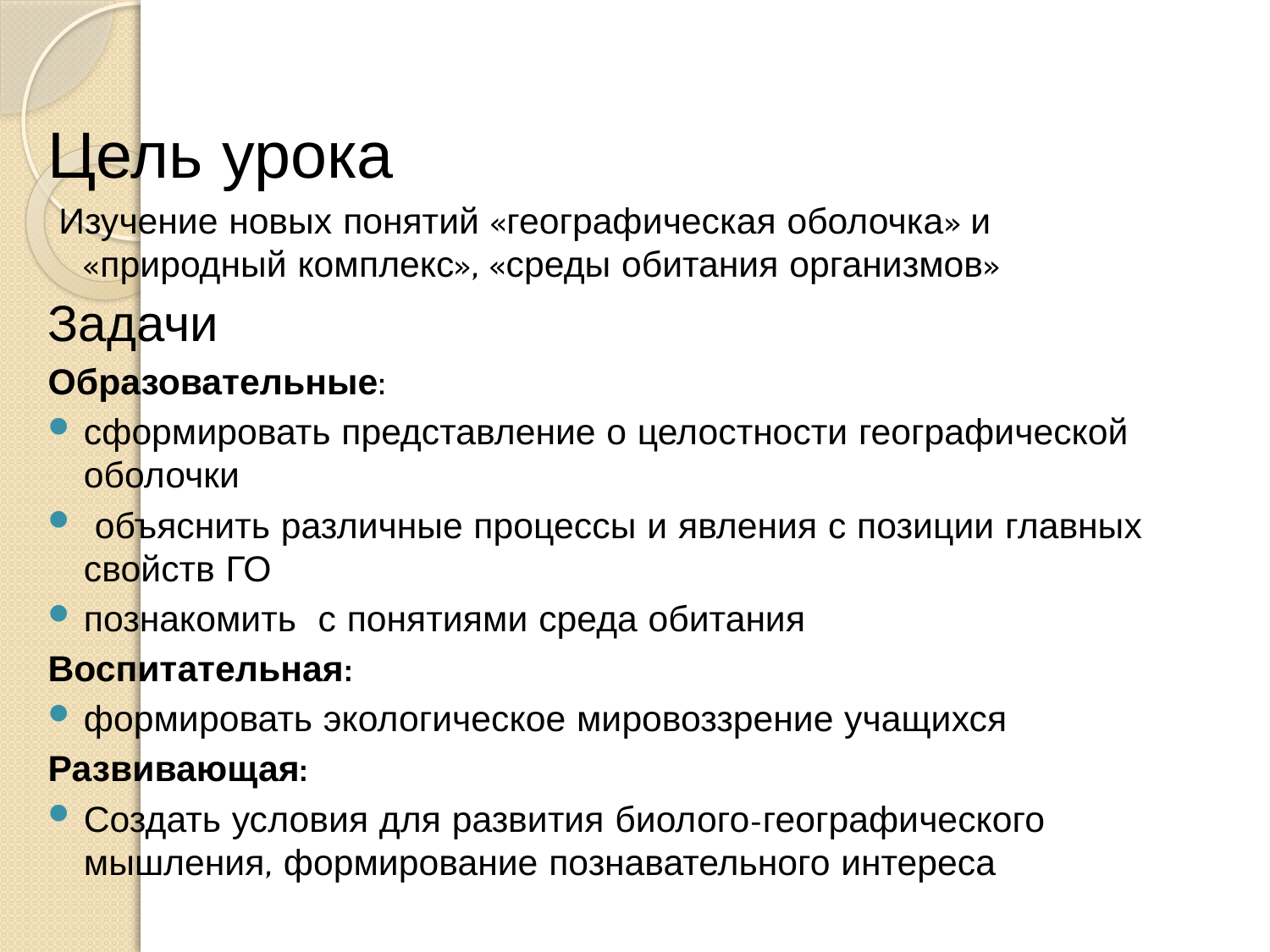

Цель урока
 Изучение новых понятий «географическая оболочка» и «природный комплекс», «среды обитания организмов»
Задачи
Образовательные:
сформировать представление о целостности географической оболочки
 объяснить различные процессы и явления с позиции главных свойств ГО
познакомить  с понятиями среда обитания
Воспитательная:
формировать экологическое мировоззрение учащихся
Развивающая:
Создать условия для развития биолого-географического мышления, формирование познавательного интереса